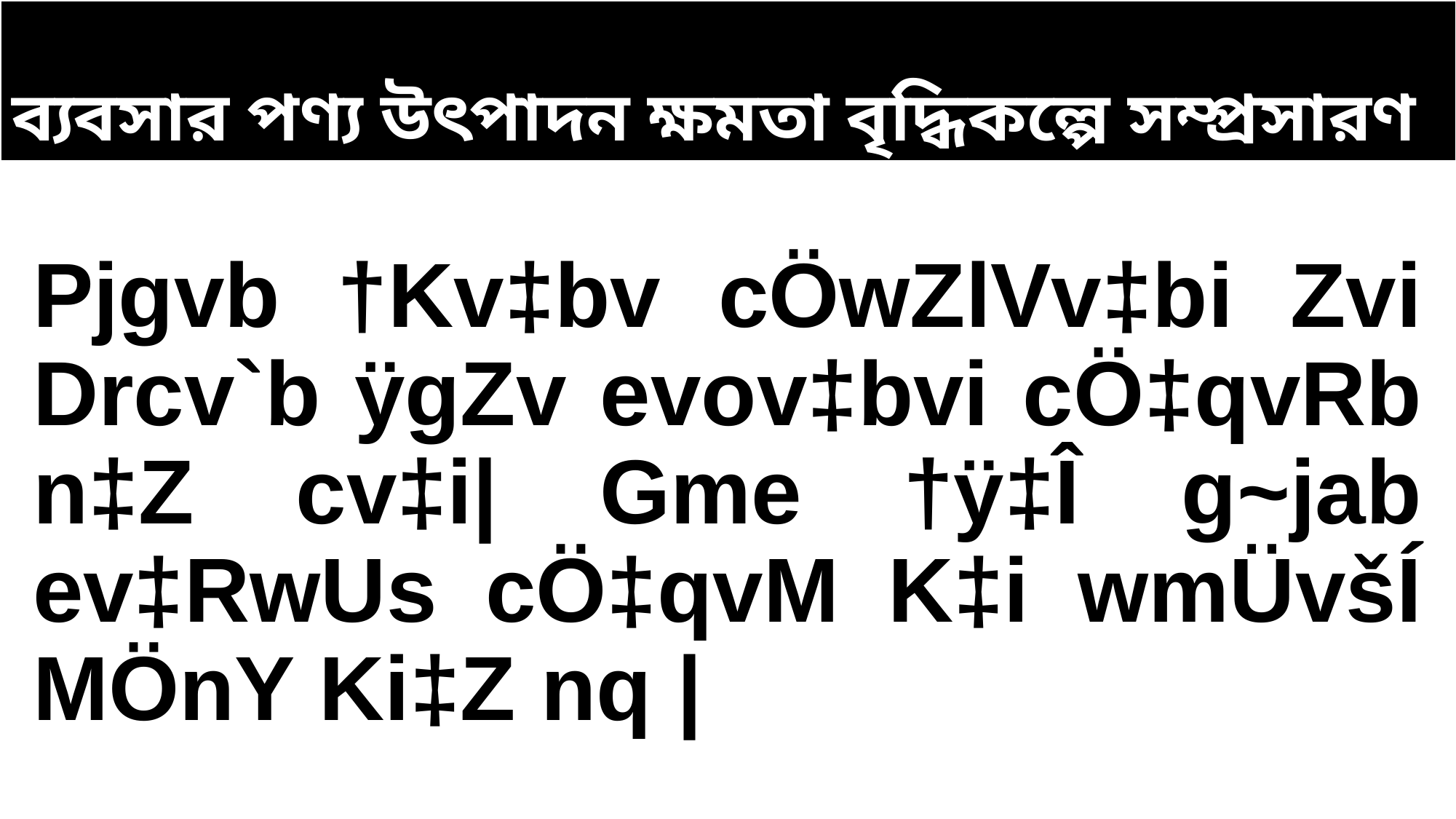

ব্যবসার পণ্য উৎপাদন ক্ষমতা বৃদ্ধিকল্পে সম্প্রসারণ
Pjgvb †Kv‡bv cÖwZlVv‡bi Zvi Drcv`b ÿgZv evov‡bvi cÖ‡qvRb n‡Z cv‡i| Gme †ÿ‡Î g~jab ev‡RwUs cÖ‡qvM K‡i wmÜvšÍ MÖnY Ki‡Z nq |